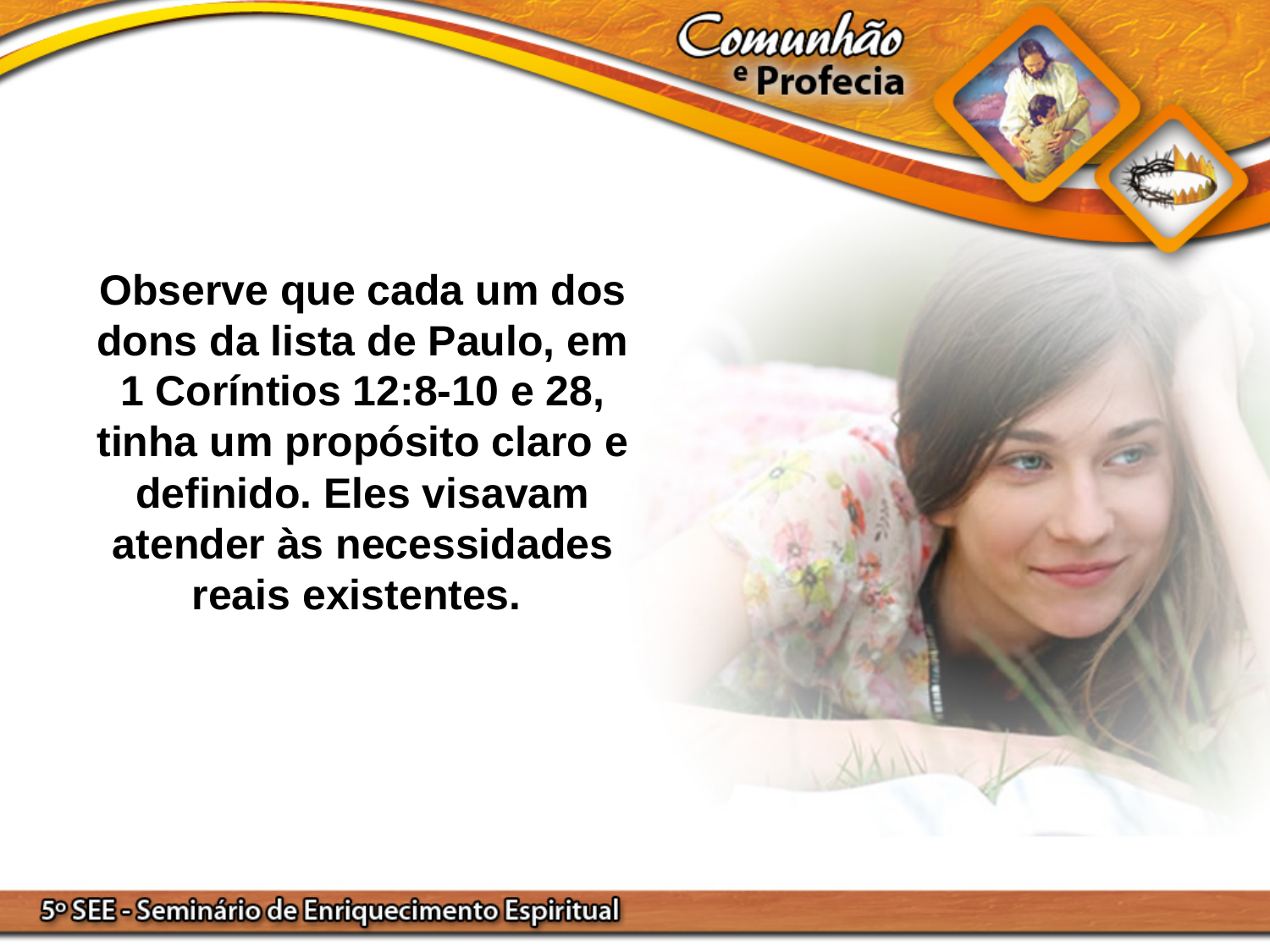

Observe que cada um dos dons da lista de Paulo, em 1 Coríntios 12:8-10 e 28, tinha um propósito claro e definido. Eles visavam atender às necessidades reais existentes.